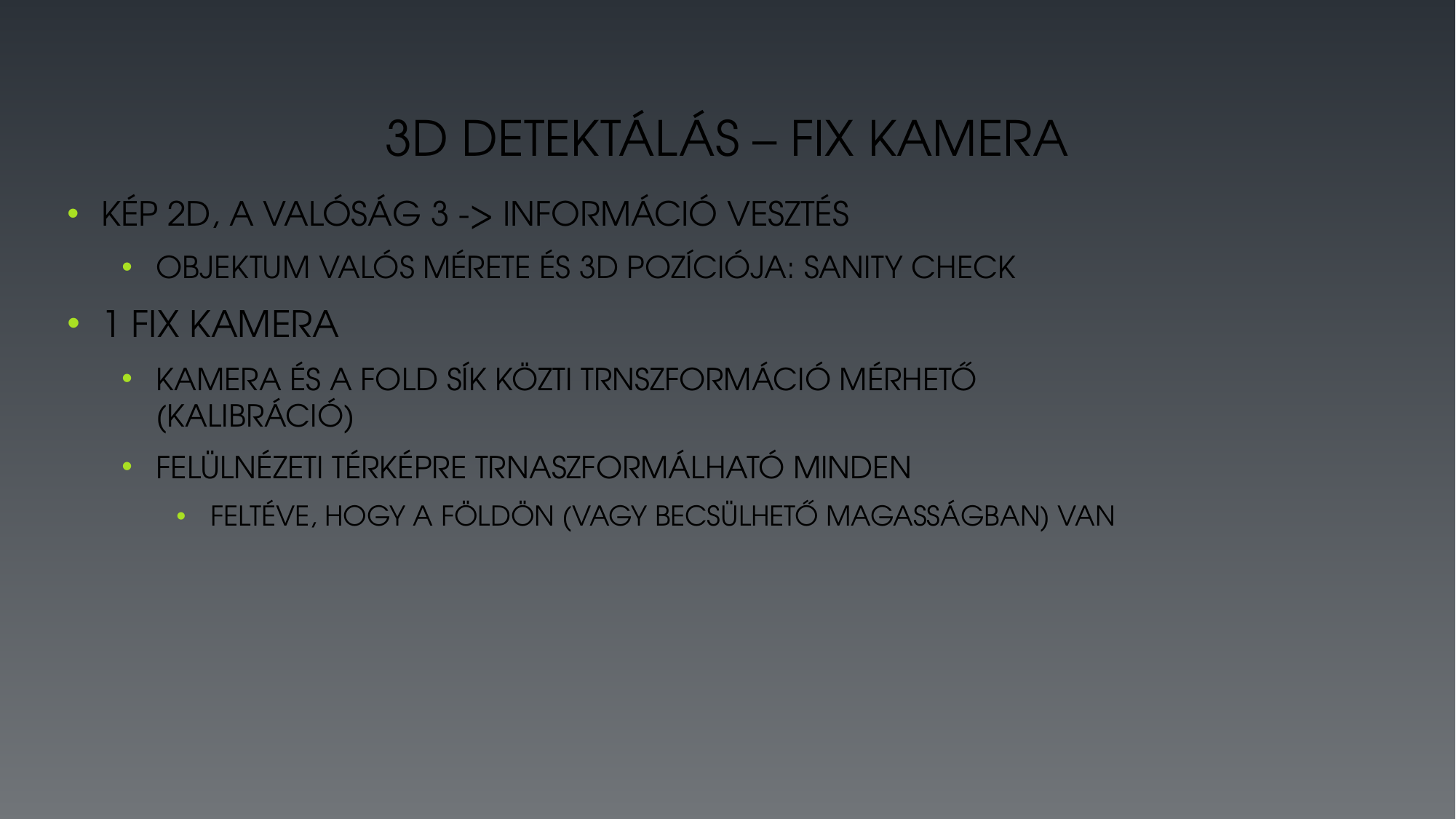

# 3D Detektálás – Fix kamera
Kép 2D, a valóság 3 -> Információ vesztés
Objektum valós mérete és 3D pozíciója: Sanity check
1 Fix kamera
Kamera és a fold sík közti trnszformáció mérhető (Kalibráció)
Felülnézeti térképre trnaszformálható minden
Feltéve, hogy a földön (vagy becsülhető magasságban) van